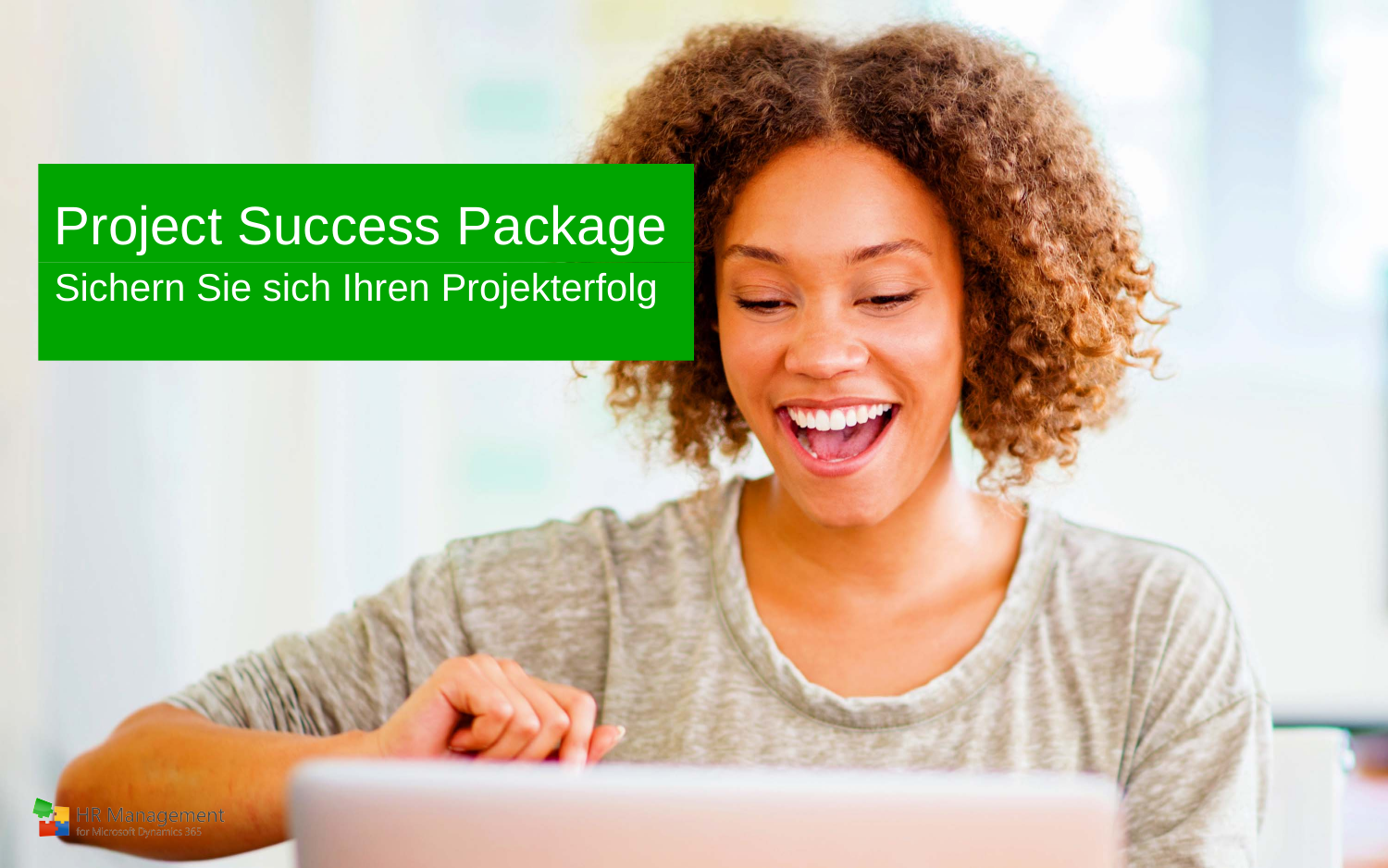

# Project Success Package
Sichern Sie sich Ihren Projekterfolg